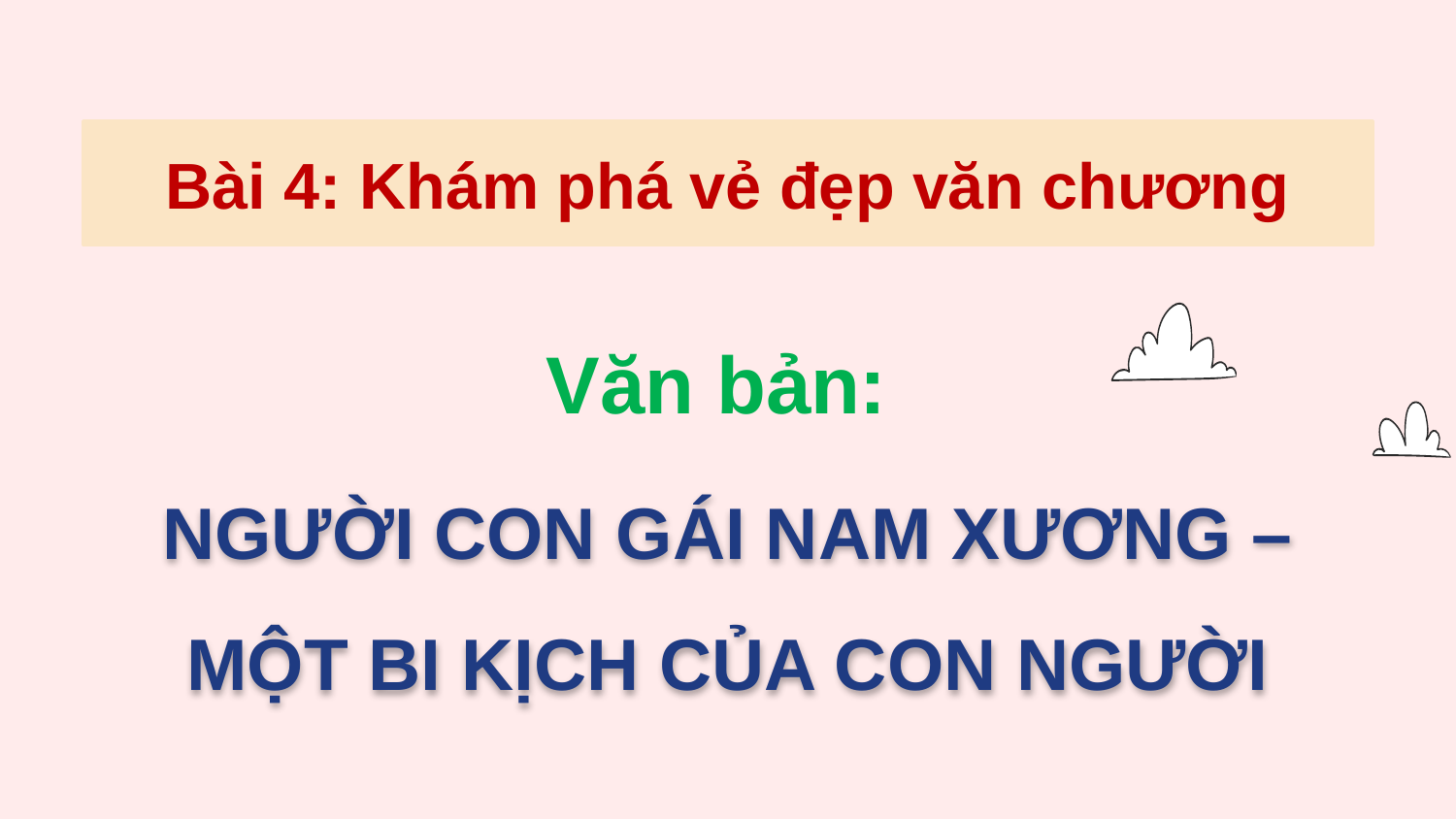

Bài 4: Khám phá vẻ đẹp văn chương

Văn bản:

NGƯỜI CON GÁI NAM XƯƠNG – MỘT BI KỊCH CỦA CON NGƯỜI